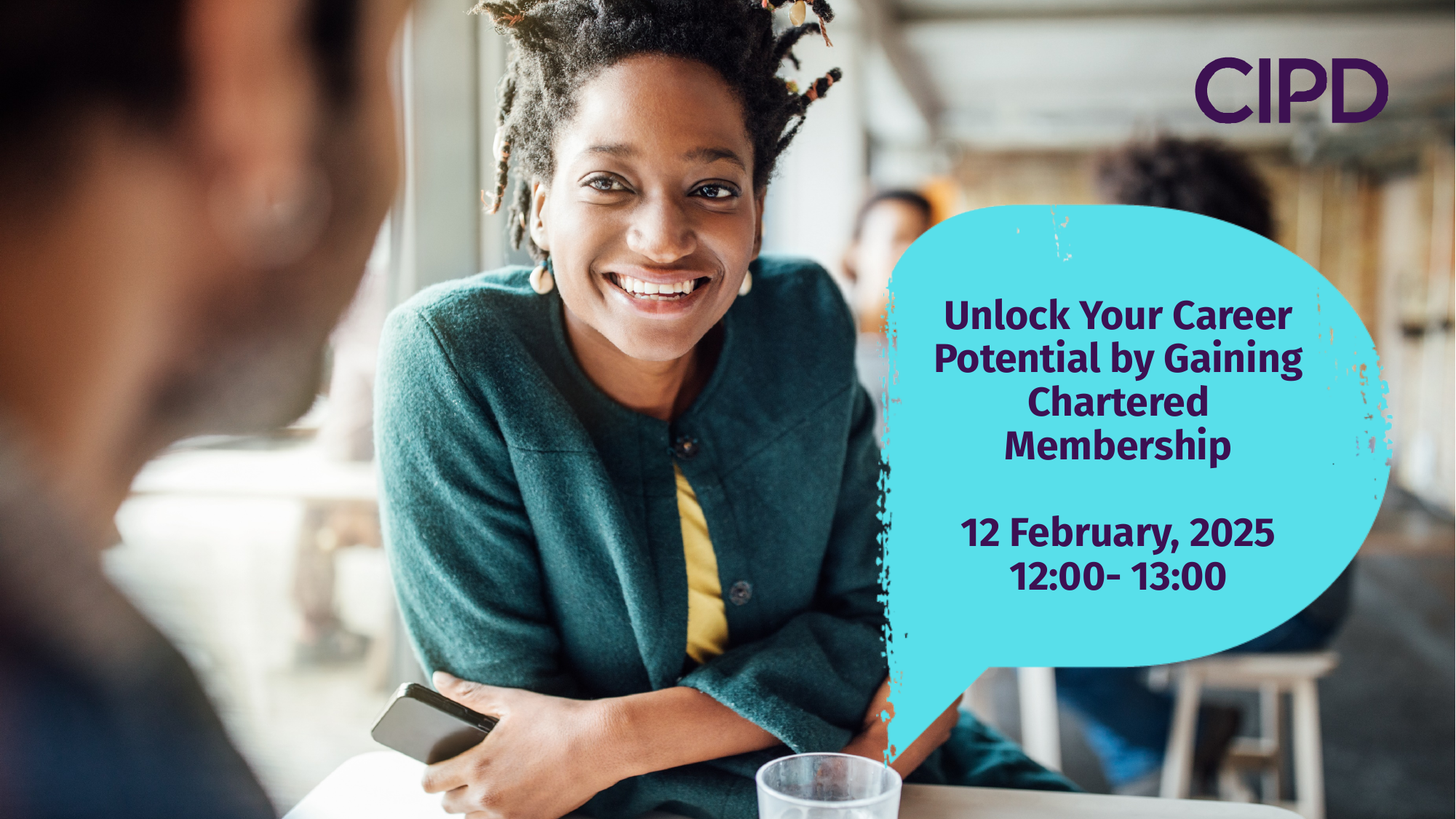

# Unlock Your Career Potential by Gaining Chartered Membership 12 February, 2025 12:00- 13:00